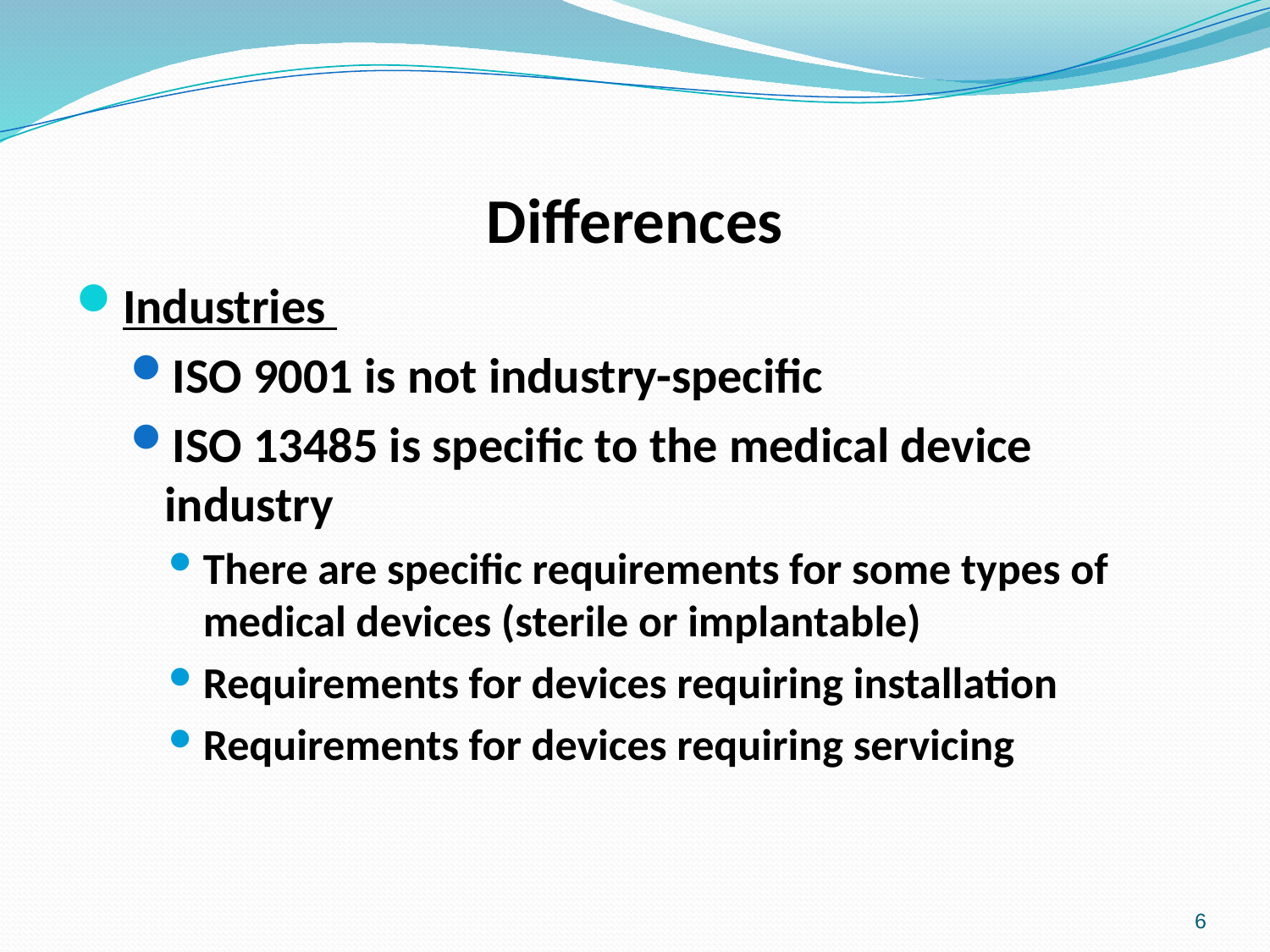

# Differences
Industries
ISO 9001 is not industry-specific
ISO 13485 is specific to the medical device industry
There are specific requirements for some types of medical devices (sterile or implantable)
Requirements for devices requiring installation
Requirements for devices requiring servicing

6